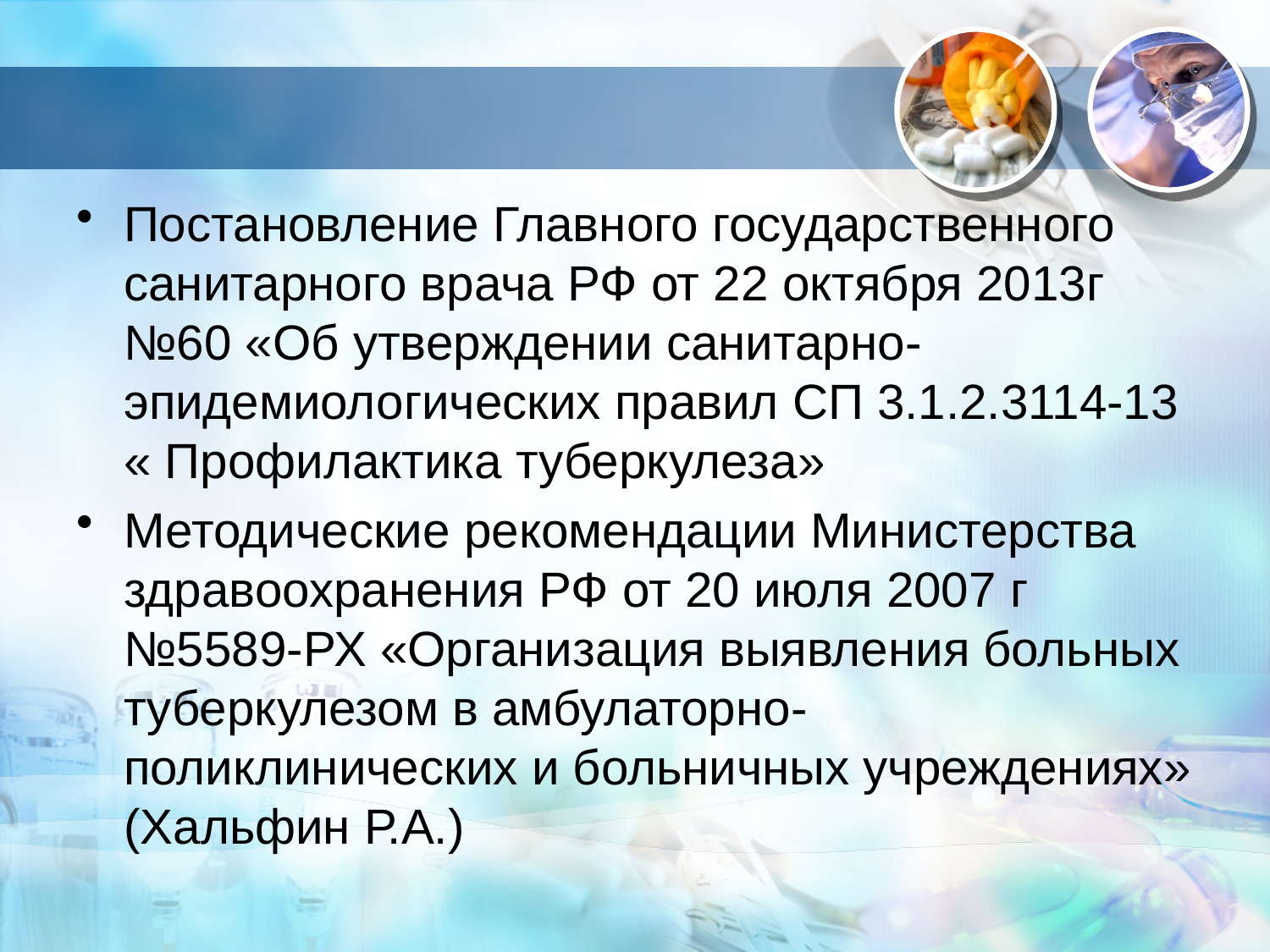

#
Постановление Главного государственного санитарного врача РФ от 22 октября 2013г №60 «Об утверждении санитарно-эпидемиологических правил СП 3.1.2.3114-13 « Профилактика туберкулеза»
Методические рекомендации Министерства здравоохранения РФ от 20 июля 2007 г №5589-РХ «Организация выявления больных туберкулезом в амбулаторно-поликлинических и больничных учреждениях» (Хальфин Р.А.)